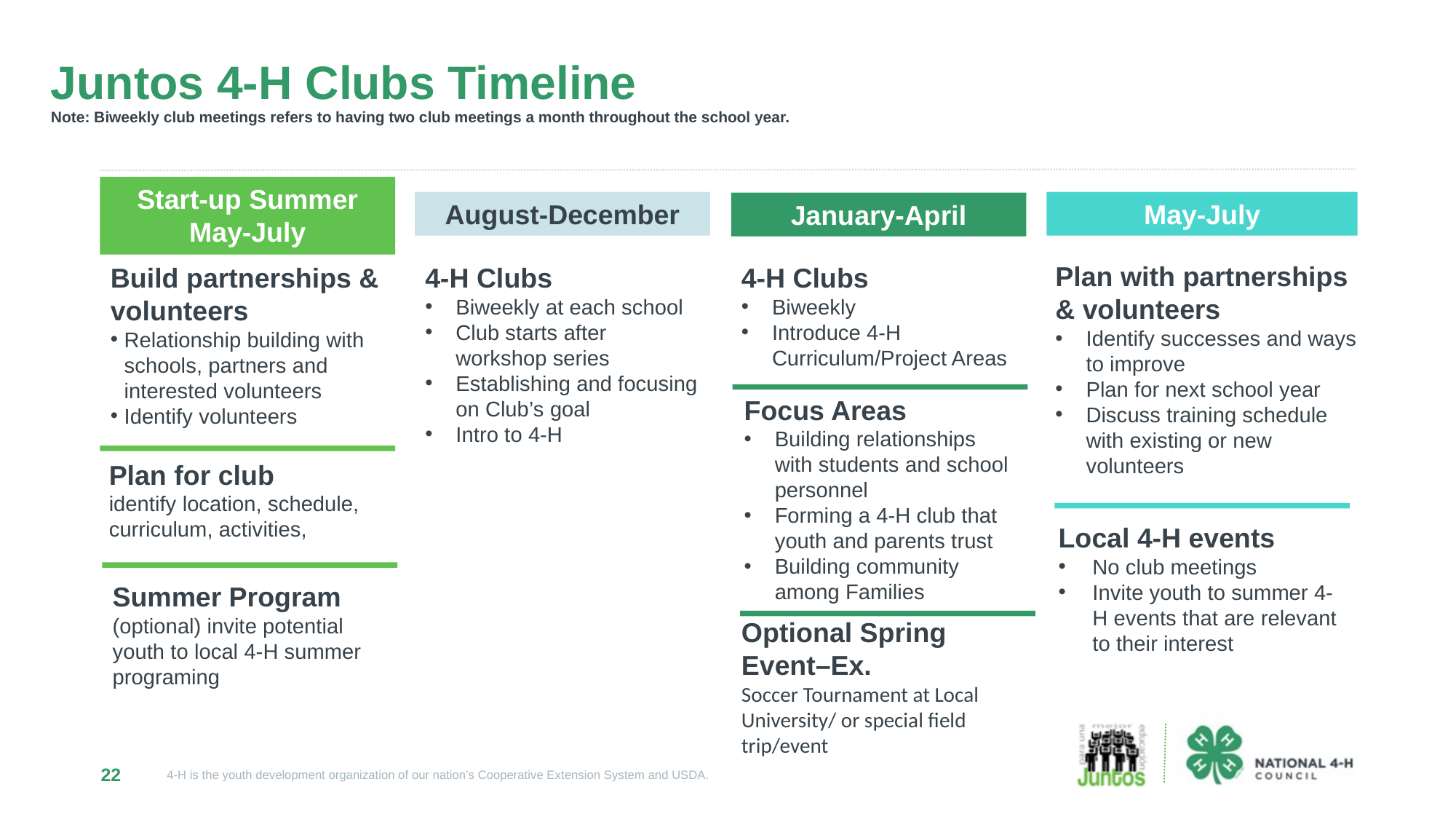

# Juntos 4-H Clubs Timeline Note: Biweekly club meetings refers to having two club meetings a month throughout the school year.

Start-up Summer
May-July
August-December
May-July
January-April

Plan with partnerships & volunteers
Identify successes and ways to improve
Plan for next school year
Discuss training schedule with existing or new volunteers

Build partnerships & volunteers
Relationship building with schools, partners and interested volunteers
Identify volunteers
4-H Clubs
Biweekly at each school
Club starts after workshop series
Establishing and focusing on Club’s goal
Intro to 4-H
4-H Clubs
Biweekly
Introduce 4-H Curriculum/Project Areas

Focus Areas
Building relationships with students and school personnel
Forming a 4-H club that youth and parents trust
Building community among Families

Plan for club
identify location, schedule, curriculum, activities,

Local 4-H events
No club meetings
Invite youth to summer 4-H events that are relevant to their interest

Summer Program
(optional) invite potential youth to local 4-H summer programing
Optional Spring Event–Ex.
Soccer Tournament at Local University/ or special field trip/event

22